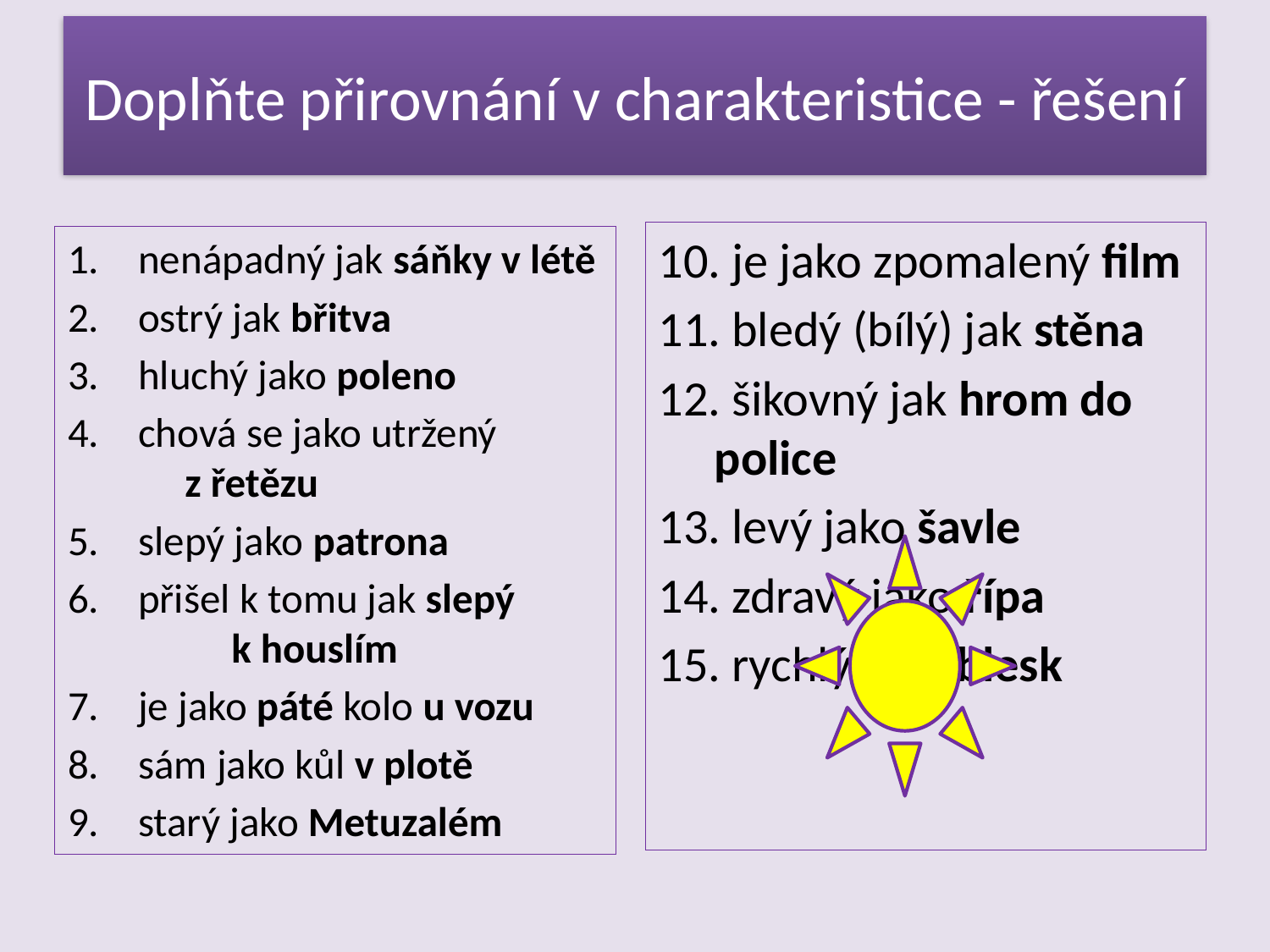

Doplňte přirovnání v charakteristice - řešení
10. je jako zpomalený film
11. bledý (bílý) jak stěna
12. šikovný jak hrom do police
13. levý jako šavle
14. zdravý jako řípa
15. rychlý jako blesk

nenápadný jak sáňky v létě
ostrý jak břitva
hluchý jako poleno
chová se jako utržený                 z řetězu
slepý jako patrona
přišel k tomu jak slepý                    k houslím
je jako páté kolo u vozu
sám jako kůl v plotě
starý jako Metuzalém